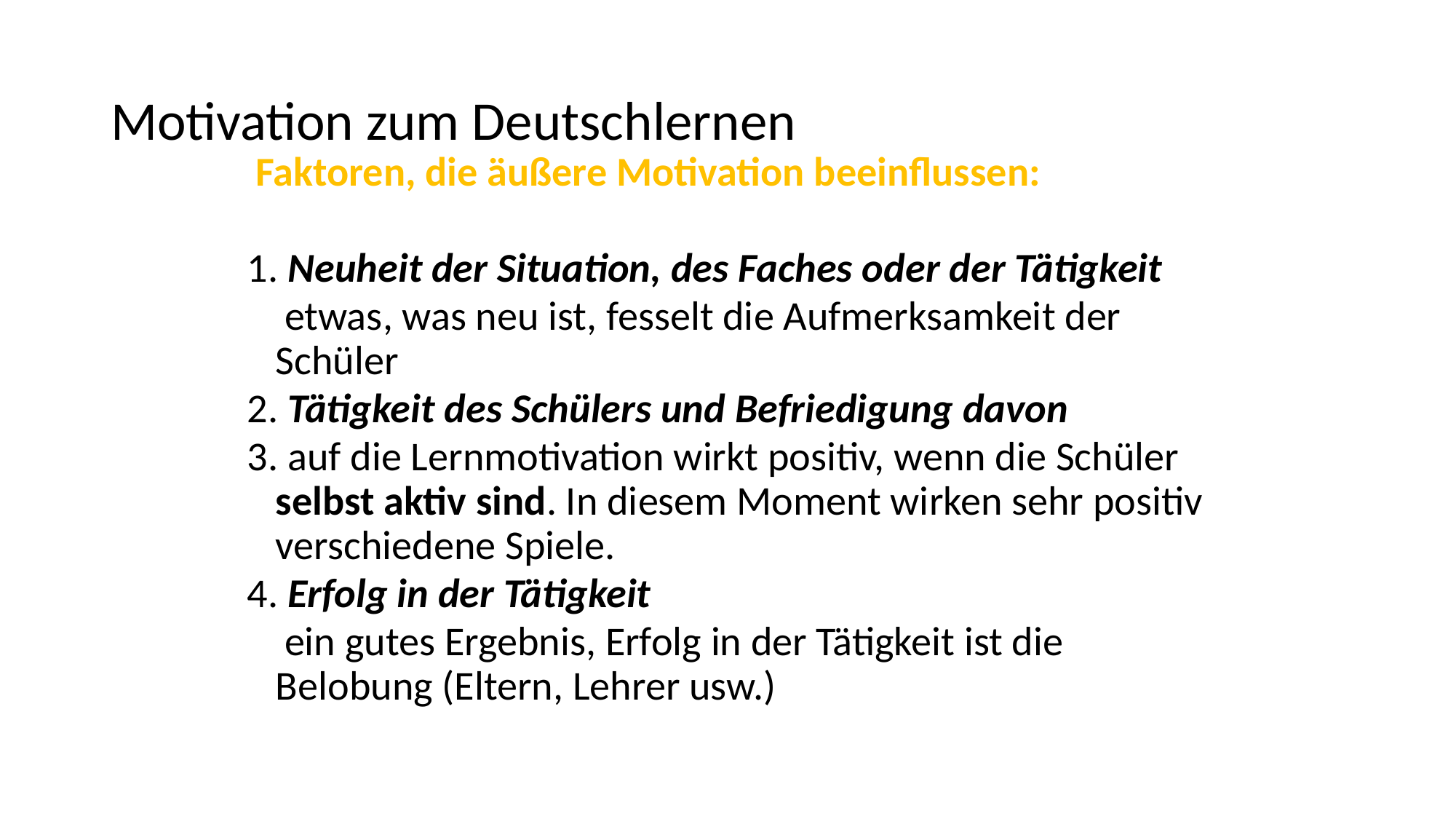

# Motivation zum Deutschlernen
 Faktoren, die äußere Motivation beeinflussen:

1. Neuheit der Situation, des Faches oder der Tätigkeit
    etwas, was neu ist, fesselt die Aufmerksamkeit der Schüler
2. Tätigkeit des Schülers und Befriedigung davon
3. auf die Lernmotivation wirkt positiv, wenn die Schüler selbst aktiv sind. In diesem Moment wirken sehr positiv verschiedene Spiele.
4. Erfolg in der Tätigkeit
    ein gutes Ergebnis, Erfolg in der Tätigkeit ist die Belobung (Eltern, Lehrer usw.)